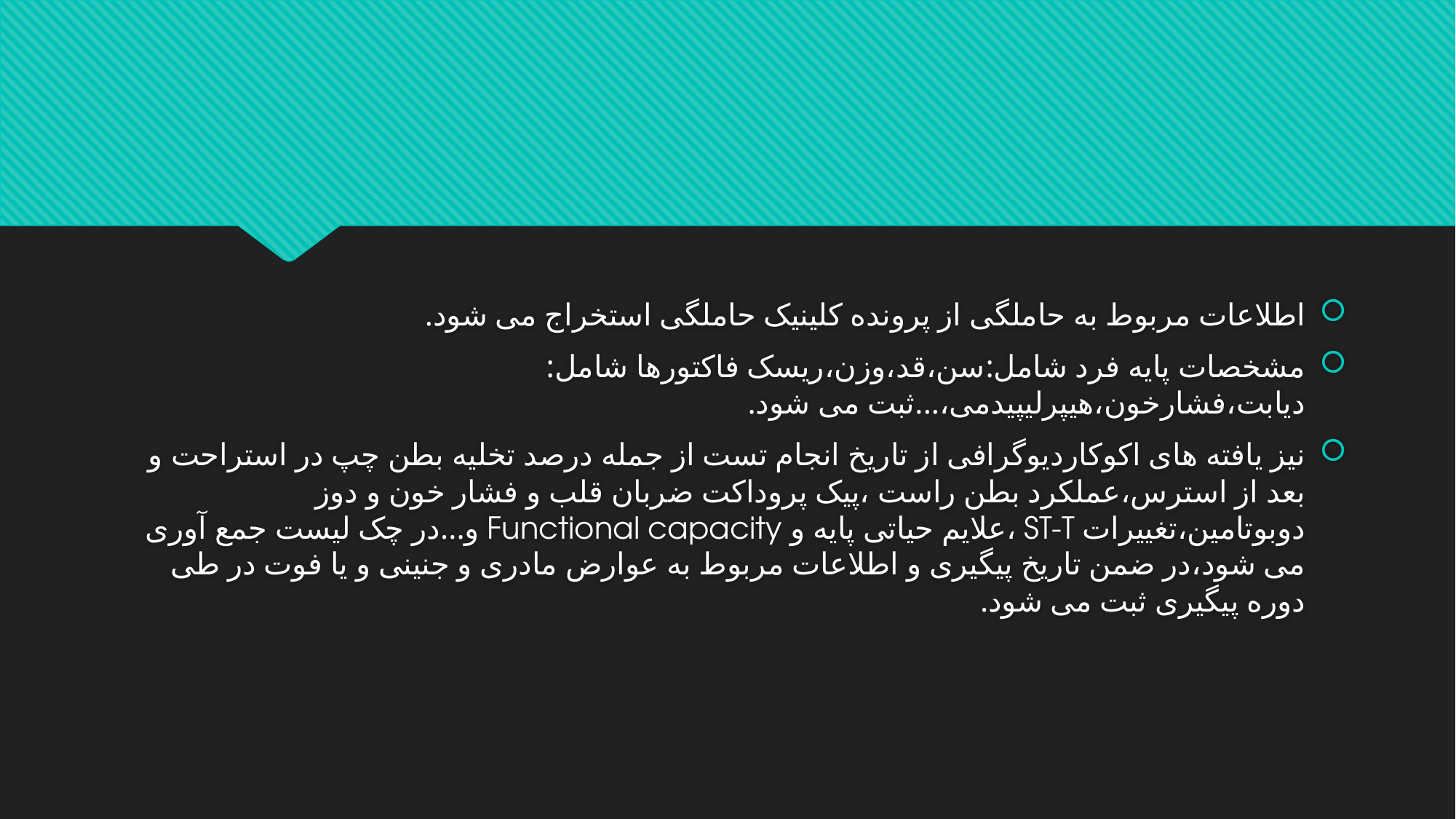

#
اطلاعات مربوط به حاملگی از پرونده کلینیک حاملگی استخراج می شود.
مشخصات پایه فرد شامل:سن،قد،وزن،ریسک فاکتورها شامل: دیابت،فشارخون،هیپرلیپیدمی،...ثبت می شود.
نیز یافته های اکوکاردیوگرافی از تاریخ انجام تست از جمله درصد تخلیه بطن چپ در استراحت و بعد از استرس،عملکرد بطن راست ،پیک پروداکت ضربان قلب و فشار خون و دوز دوبوتامین،تغییرات ST-T ،علایم حیاتی پایه و Functional capacity و...در چک لیست جمع آوری می شود،در ضمن تاریخ پیگیری و اطلاعات مربوط به عوارض مادری و جنینی و یا فوت در طی دوره پیگیری ثبت می شود.